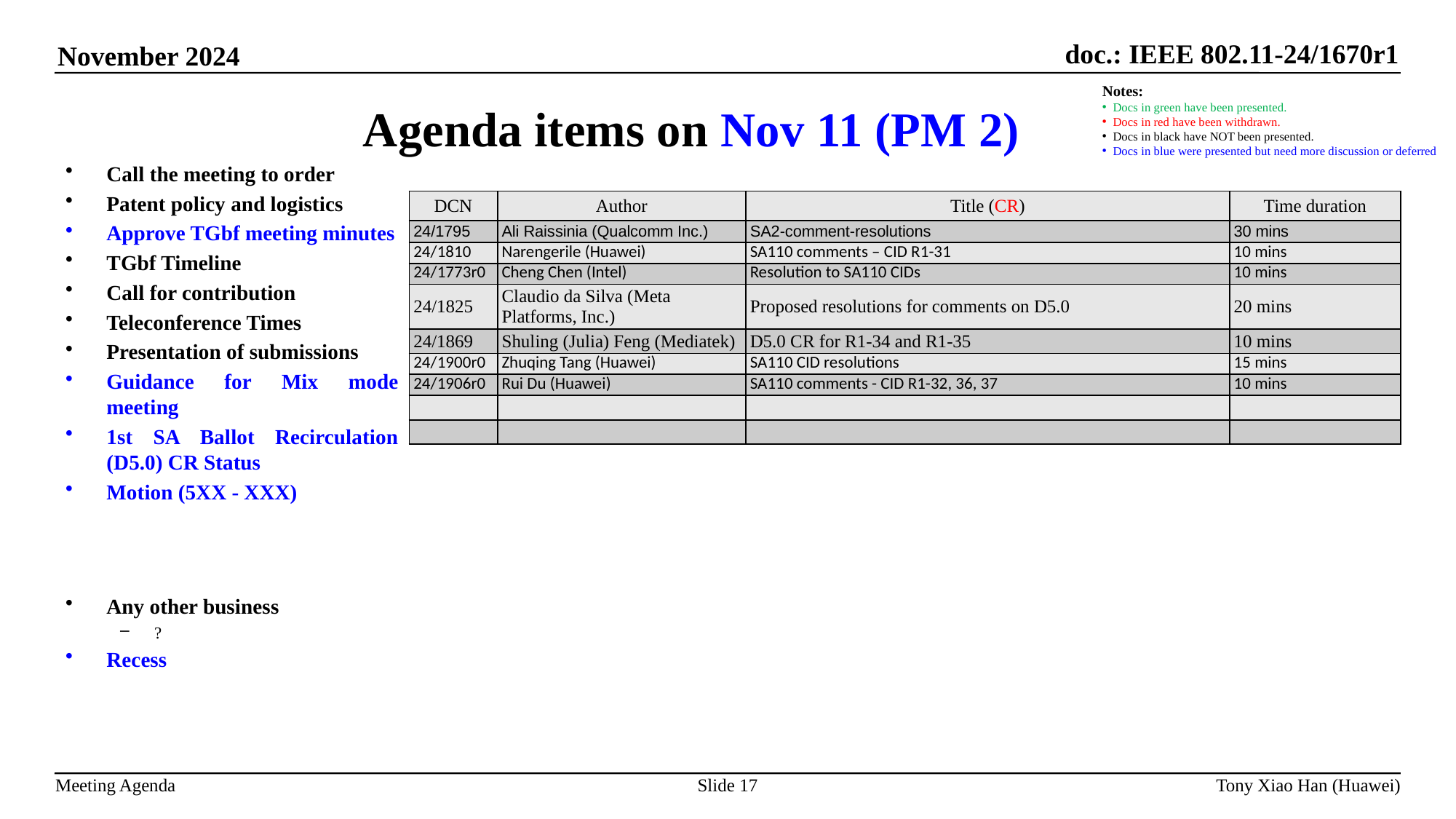

Agenda items on Nov 11 (PM 2)
Notes:
Docs in green have been presented.
Docs in red have been withdrawn.
Docs in black have NOT been presented.
Docs in blue were presented but need more discussion or deferred
Call the meeting to order
Patent policy and logistics
Approve TGbf meeting minutes
TGbf Timeline
Call for contribution
Teleconference Times
Presentation of submissions
Guidance for Mix mode meeting
1st SA Ballot Recirculation (D5.0) CR Status
Motion (5XX - XXX)

Any other business
?
Recess

| DCN | Author | Title (CR) | Time duration |
| --- | --- | --- | --- |
| 24/1795 | Ali Raissinia (Qualcomm Inc.) | SA2-comment-resolutions | 30 mins |
| 24/1810 | Narengerile (Huawei) | SA110 comments – CID R1-31 | 10 mins |
| 24/1773r0 | Cheng Chen (Intel) | Resolution to SA110 CIDs | 10 mins |
| 24/1825 | Claudio da Silva (Meta Platforms, Inc.) | Proposed resolutions for comments on D5.0 | 20 mins |
| 24/1869 | Shuling (Julia) Feng (Mediatek) | D5.0 CR for R1-34 and R1-35 | 10 mins |
| 24/1900r0 | Zhuqing Tang (Huawei) | SA110 CID resolutions | 15 mins |
| 24/1906r0 | Rui Du (Huawei) | SA110 comments - CID R1-32, 36, 37 | 10 mins |
|  |  |  |  |
|  |  |  |  |